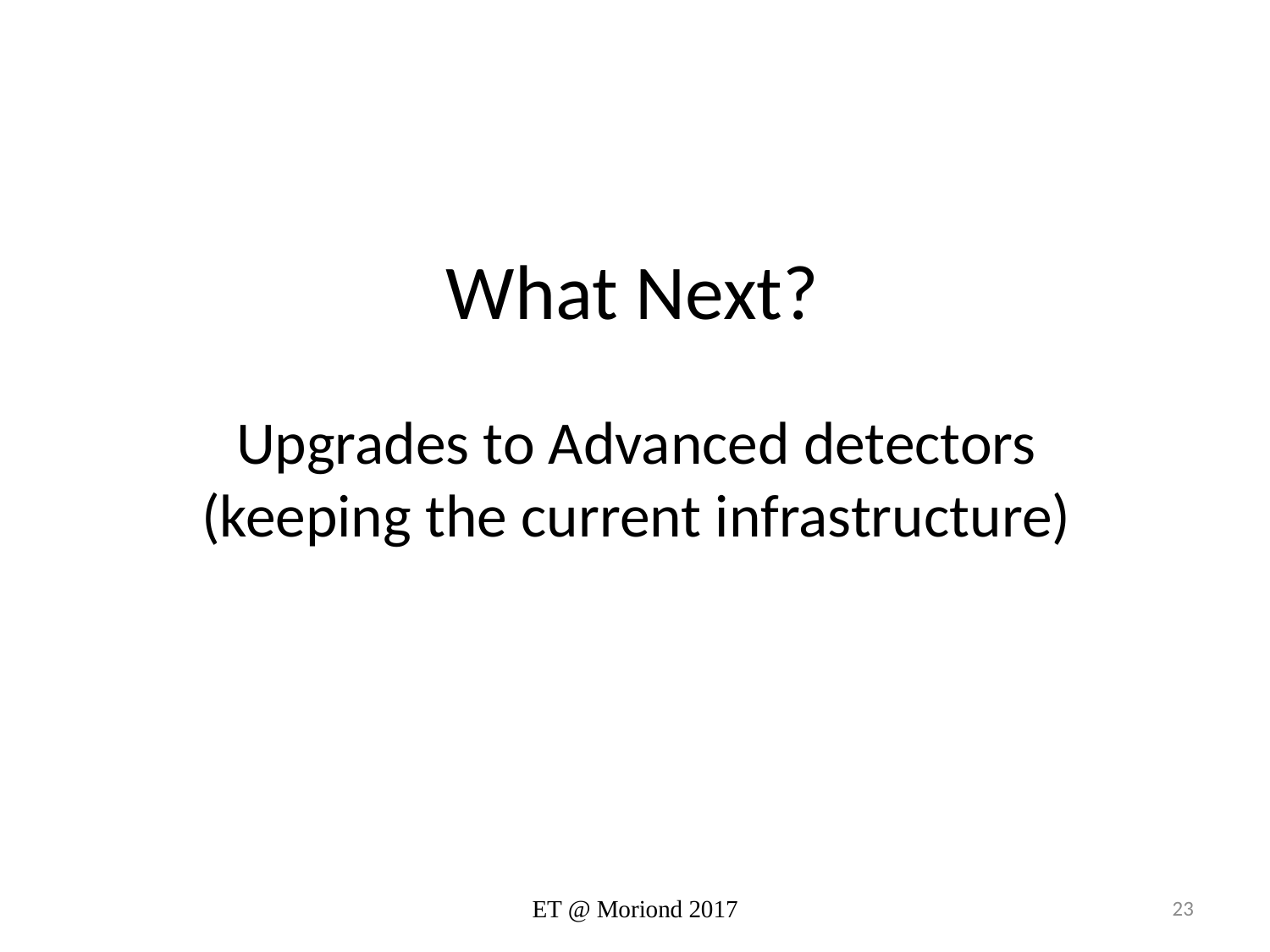

# What Next?
Upgrades to Advanced detectors
(keeping the current infrastructure)
ET @ Moriond 2017
23